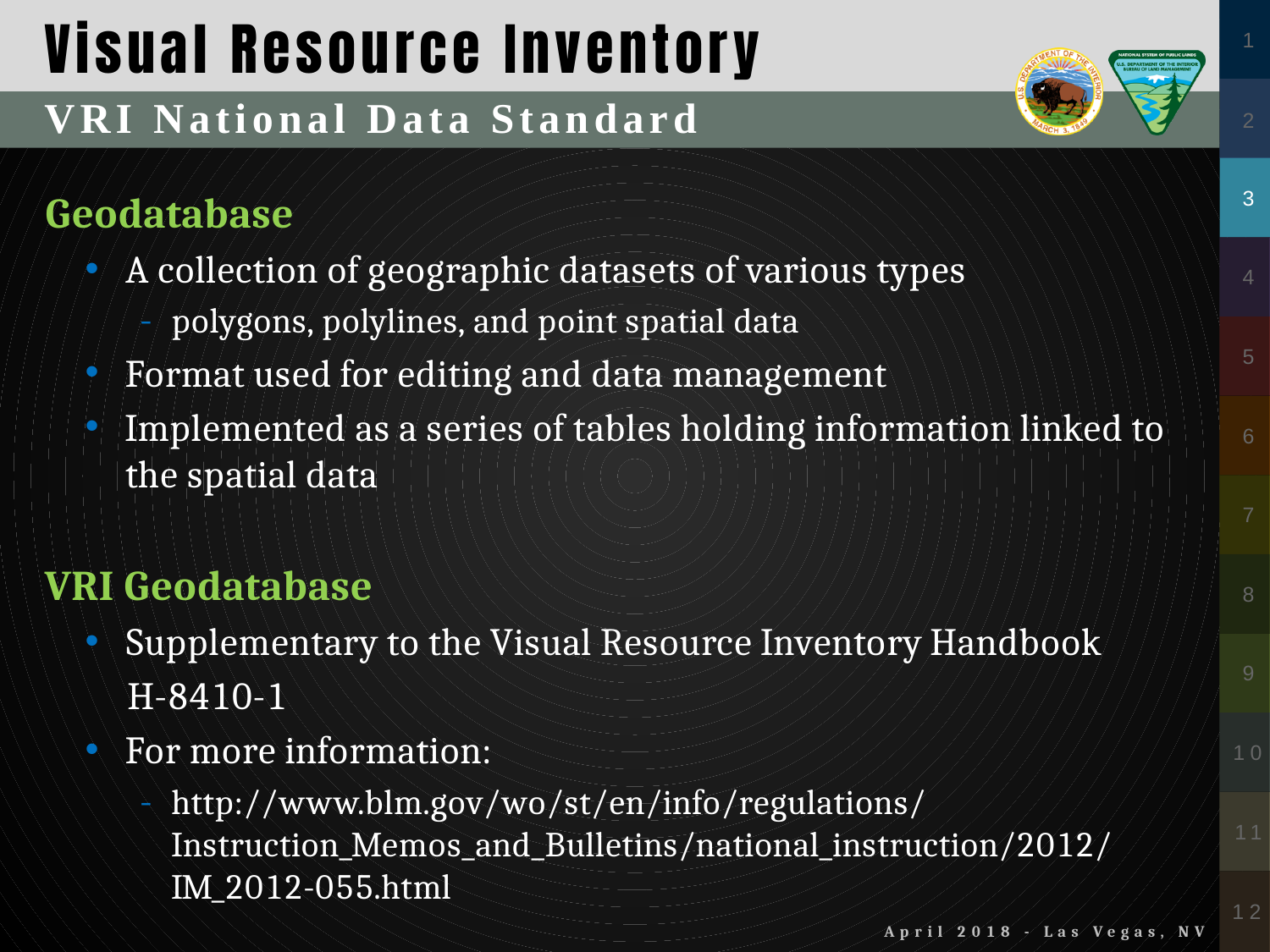

VRI National Data Standard
Geodatabase
A collection of geographic datasets of various types
polygons, polylines, and point spatial data
Format used for editing and data management
Implemented as a series of tables holding information linked to the spatial data

VRI Geodatabase
Supplementary to the Visual Resource Inventory Handbook
     H-8410-1
For more information:
http://www.blm.gov/wo/st/en/info/regulations/Instruction_Memos_and_Bulletins/national_instruction/2012/IM_2012-055.html